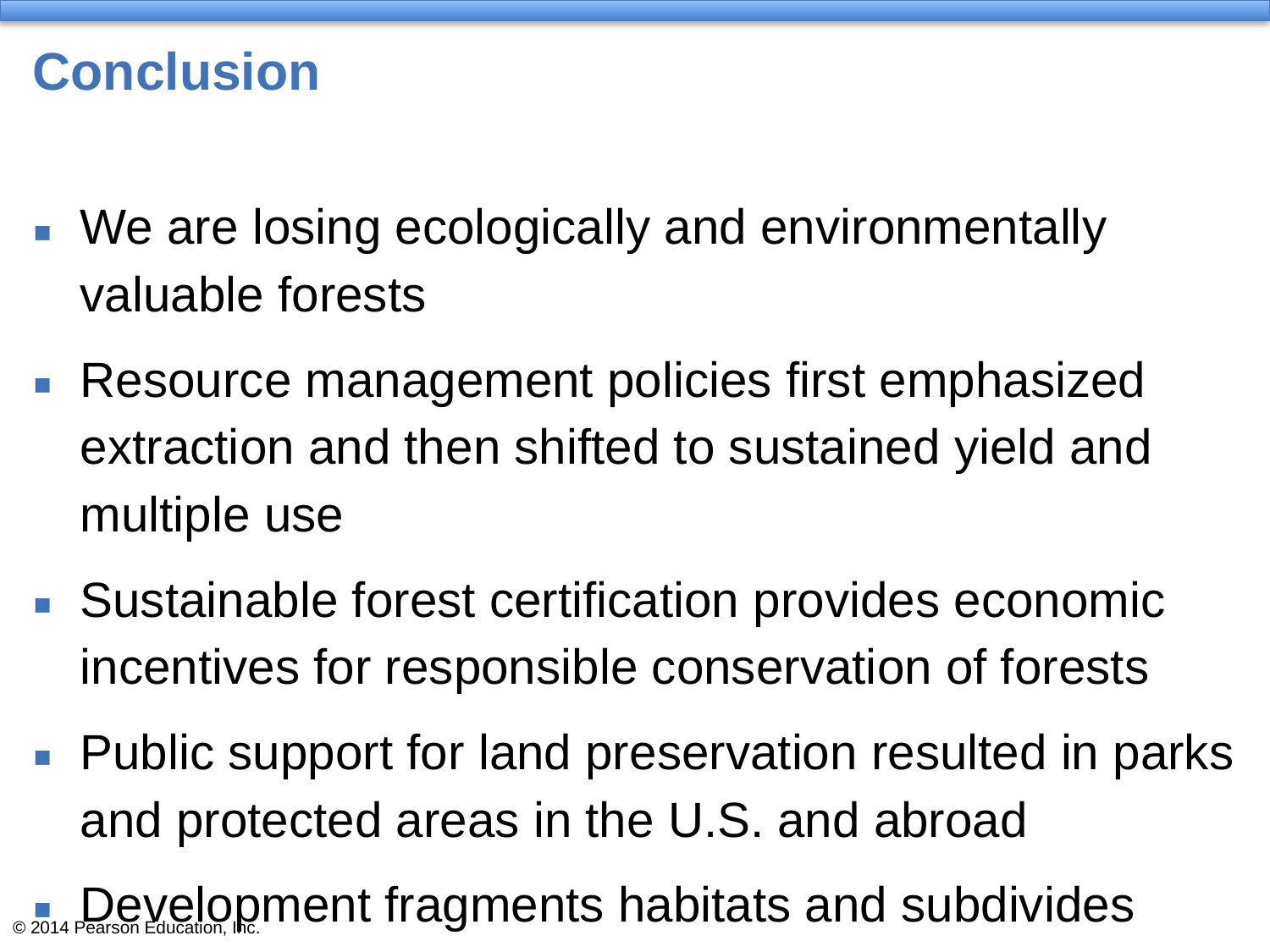

# Conclusion
We are losing ecologically and environmentally valuable forests
Resource management policies first emphasized extraction and then shifted to sustained yield and multiple use
Sustainable forest certification provides economic incentives for responsible conservation of forests
Public support for land preservation resulted in parks and protected areas in the U.S. and abroad
Development fragments habitats and subdivides populations